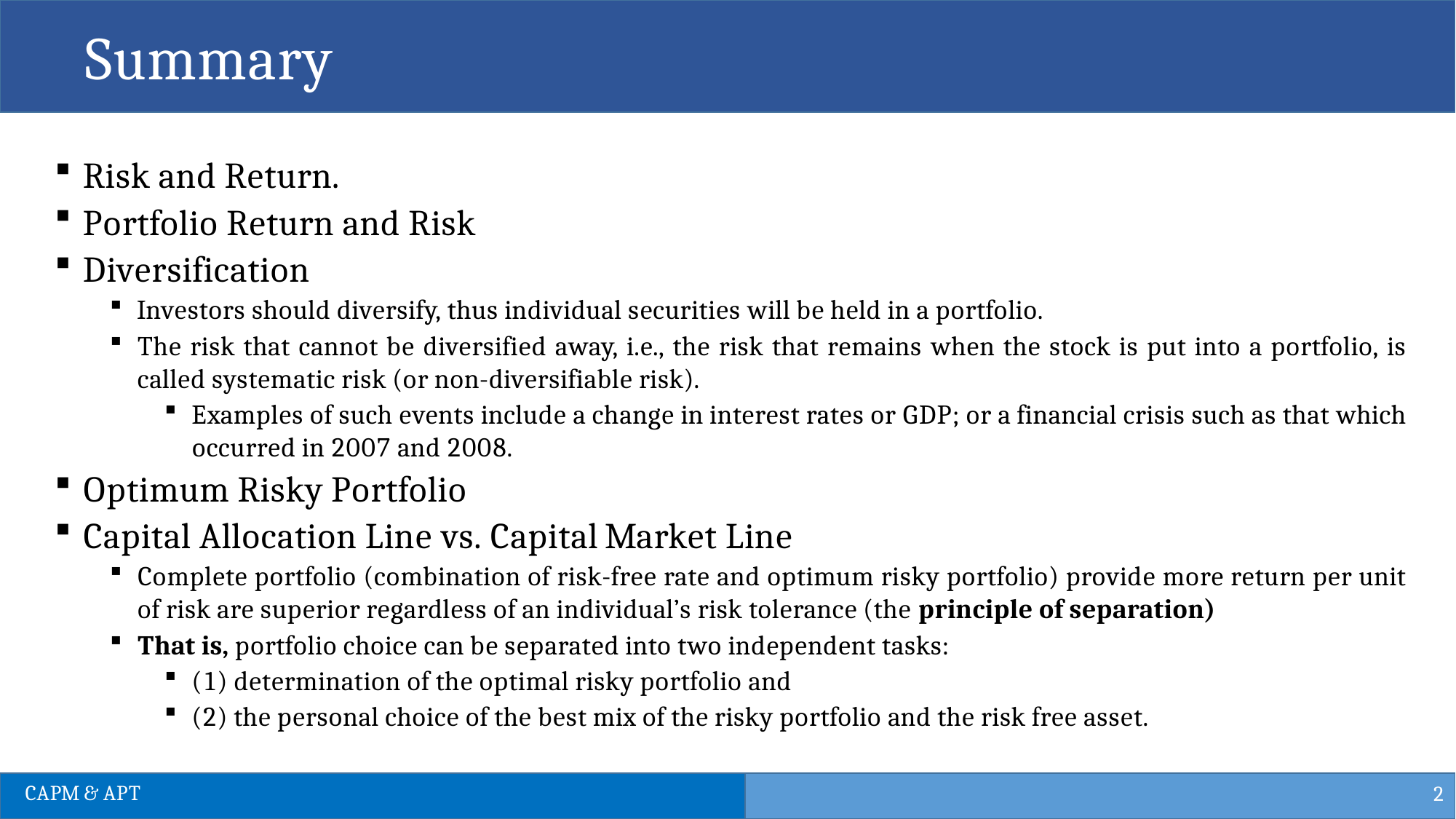

Summary
Risk and Return.
Portfolio Return and Risk
Diversification
Investors should diversify, thus individual securities will be held in a portfolio.
The risk that cannot be diversified away, i.e., the risk that remains when the stock is put into a portfolio, is called systematic risk (or non-diversifiable risk).
Examples of such events include a change in interest rates or GDP; or a financial crisis such as that which occurred in 2007 and 2008.
Optimum Risky Portfolio
Capital Allocation Line vs. Capital Market Line
Complete portfolio (combination of risk-free rate and optimum risky portfolio) provide more return per unit of risk are superior regardless of an individual’s risk tolerance (the principle of separation)
That is, portfolio choice can be separated into two independent tasks:
(1) determination of the optimal risky portfolio and
(2) the personal choice of the best mix of the risky portfolio and the risk free asset.

2

CAPM & APT